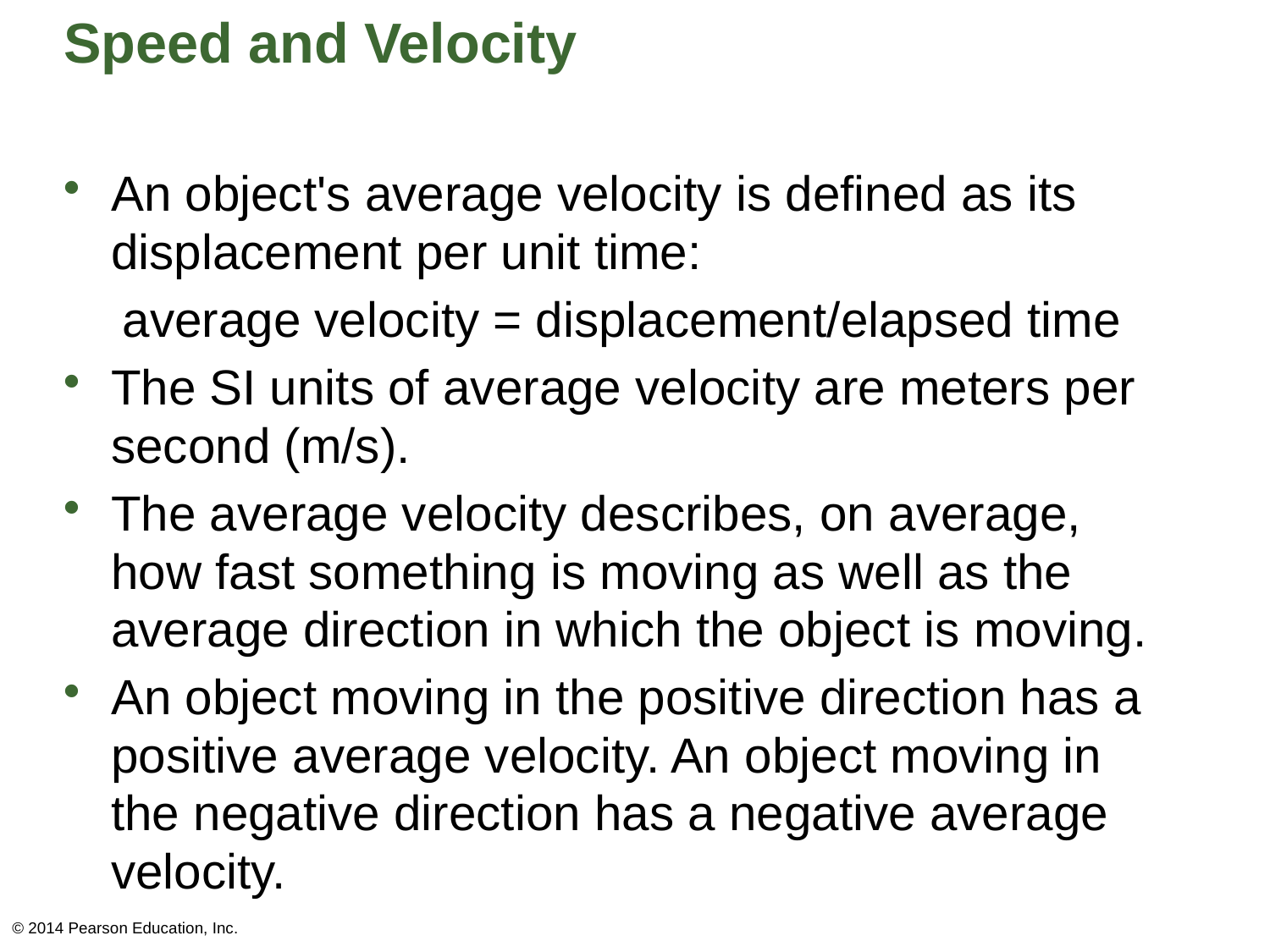

# Speed and Velocity
An object's average velocity is defined as its displacement per unit time:
average velocity = displacement/elapsed time
The SI units of average velocity are meters per second (m/s).
The average velocity describes, on average, how fast something is moving as well as the average direction in which the object is moving.
An object moving in the positive direction has a positive average velocity. An object moving in the negative direction has a negative average velocity.
© 2014 Pearson Education, Inc.